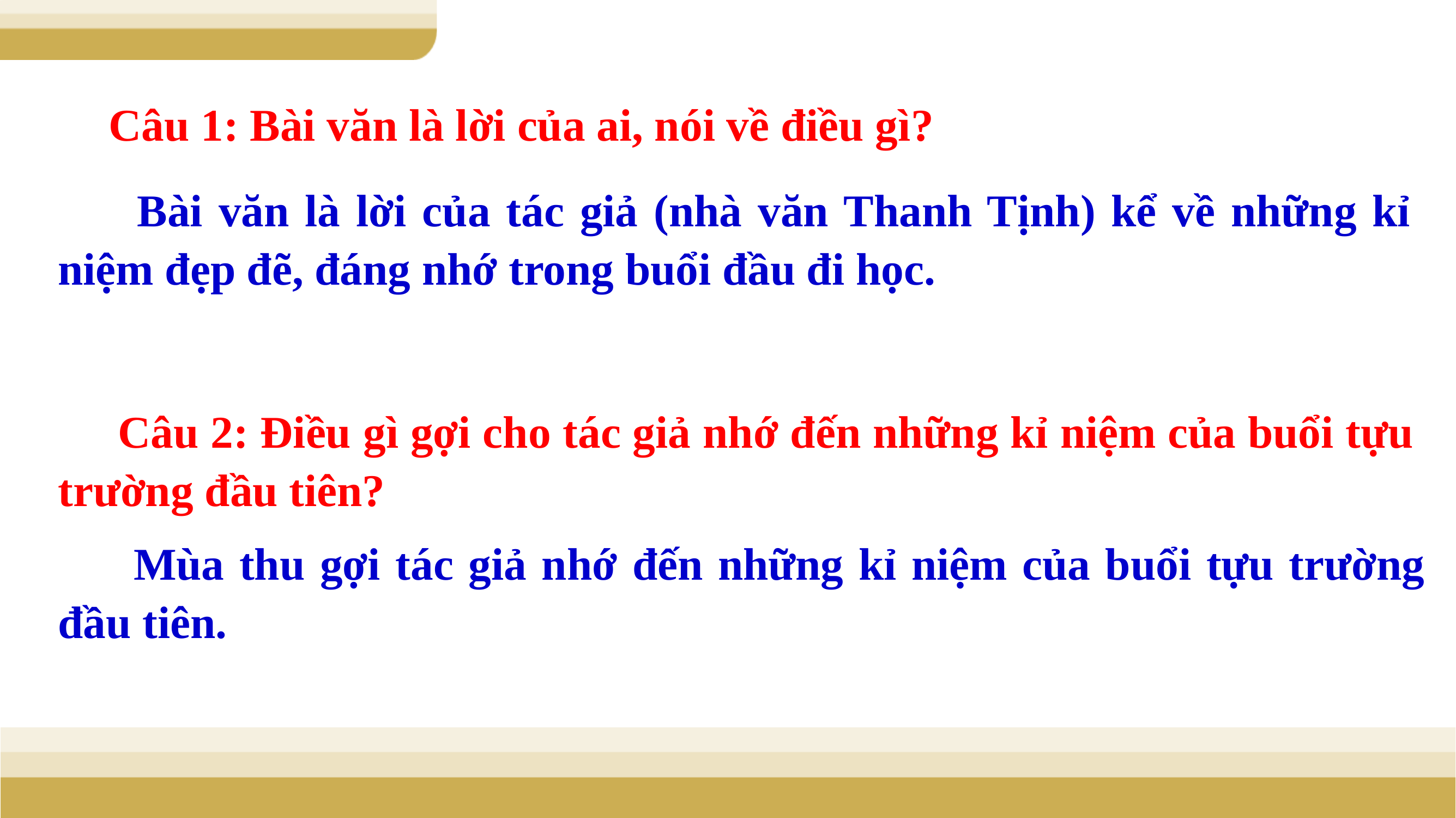

Câu 1: Bài văn là lời của ai, nói về điều gì?
     Bài văn là lời của tác giả (nhà văn Thanh Tịnh) kể về những kỉ niệm đẹp đẽ, đáng nhớ trong buổi đầu đi học.
     Câu 2: Điều gì gợi cho tác giả nhớ đến những kỉ niệm của buổi tựu trường đầu tiên?
     Mùa thu gợi tác giả nhớ đến những kỉ niệm của buổi tựu trường đầu tiên.